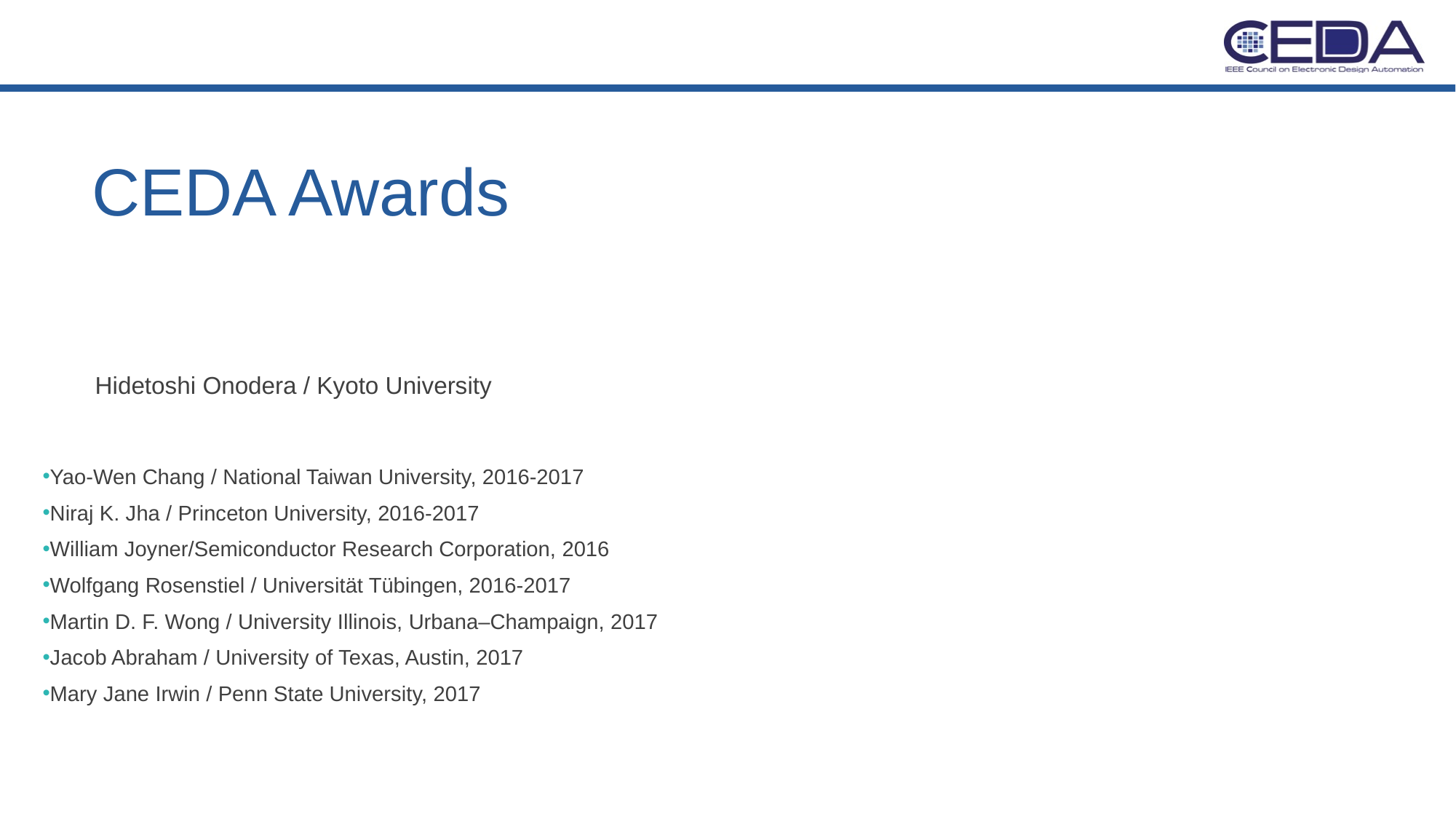

# CEDA Awards
Hidetoshi Onodera / Kyoto University
Yao-Wen Chang / National Taiwan University, 2016-2017
Niraj K. Jha / Princeton University, 2016-2017
William Joyner/Semiconductor Research Corporation, 2016
Wolfgang Rosenstiel / Universität Tübingen, 2016-2017
Martin D. F. Wong / University Illinois, Urbana–Champaign, 2017
Jacob Abraham / University of Texas, Austin, 2017
Mary Jane Irwin / Penn State University, 2017